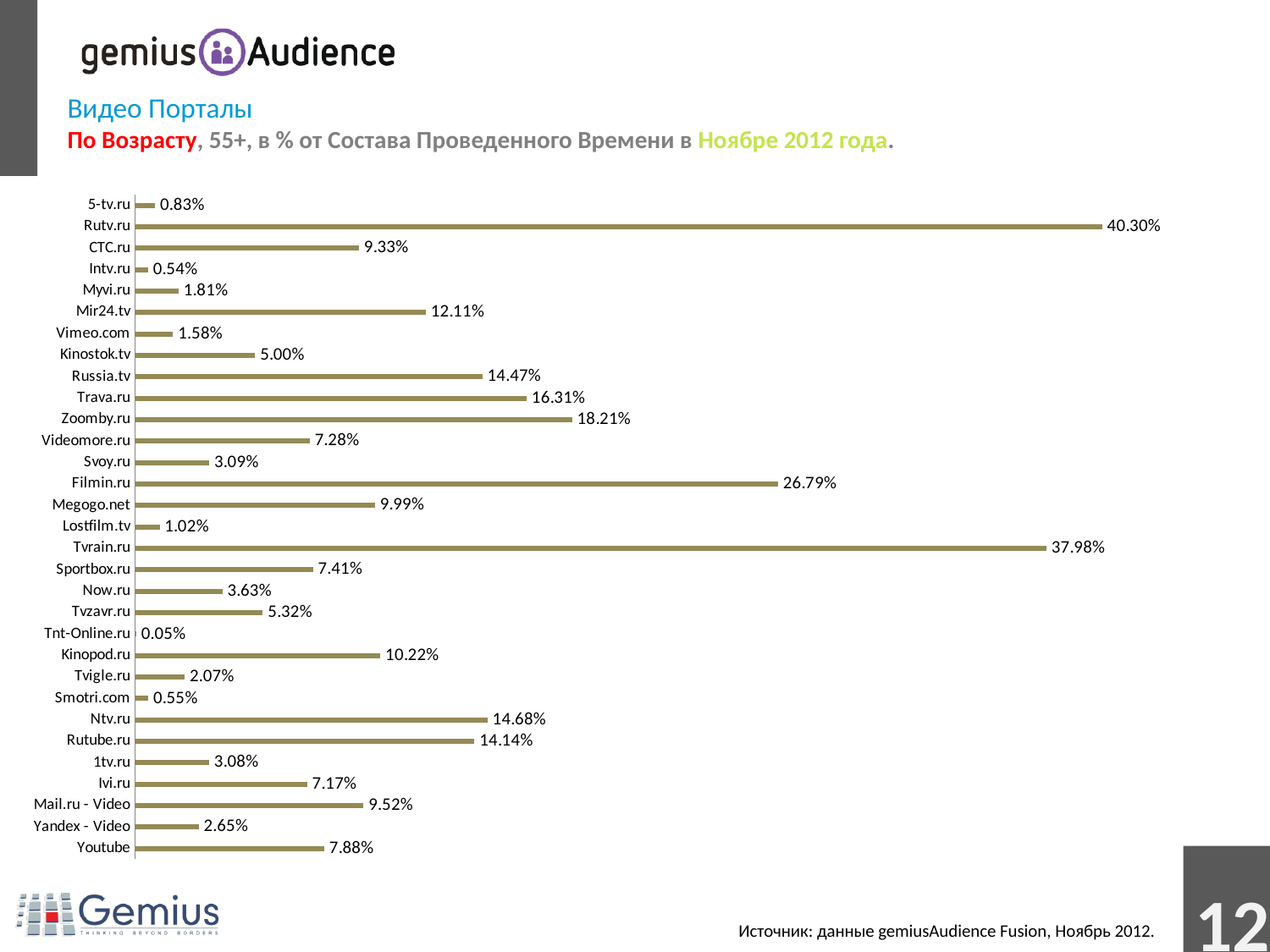

Видео Порталы
По Возрасту, 55+, в % от Состава Проведенного Времени в Ноябре 2012 года.

### Chart

| Category | Возраст=[55+] |
|---|---|
| Youtube | 0.0788 |
| Yandex - Video | 0.0265 |
| Mail.ru - Video | 0.0952 |
| Ivi.ru | 0.0717 |
| 1tv.ru | 0.0308 |
| Rutube.ru | 0.1414 |
| Ntv.ru | 0.1468 |
| Smotri.com | 0.0055 |
| Tvigle.ru | 0.0207 |
| Kinopod.ru | 0.1022 |
| Tnt-Online.ru | 0.0005 |
| Tvzavr.ru | 0.0532 |
| Now.ru | 0.0363 |
| Sportbox.ru | 0.0741 |
| Tvrain.ru | 0.3798 |
| Lostfilm.tv | 0.0102 |
| Megogo.net | 0.0999 |
| Filmin.ru | 0.2679 |
| Svoy.ru | 0.0309 |
| Videomore.ru | 0.0728 |
| Zoomby.ru | 0.1821 |
| Trava.ru | 0.1631 |
| Russia.tv | 0.1447 |
| Kinostok.tv | 0.05 |
| Vimeo.com | 0.0158 |
| Mir24.tv | 0.1211 |
| Myvi.ru | 0.0181 |
| Intv.ru | 0.0054 |
| CTC.ru | 0.0933 |
| Rutv.ru | 0.403 |
| 5-tv.ru | 0.0083 |
                                                       Источник: данные gemiusAudience Fusion, Ноябрь 2012.